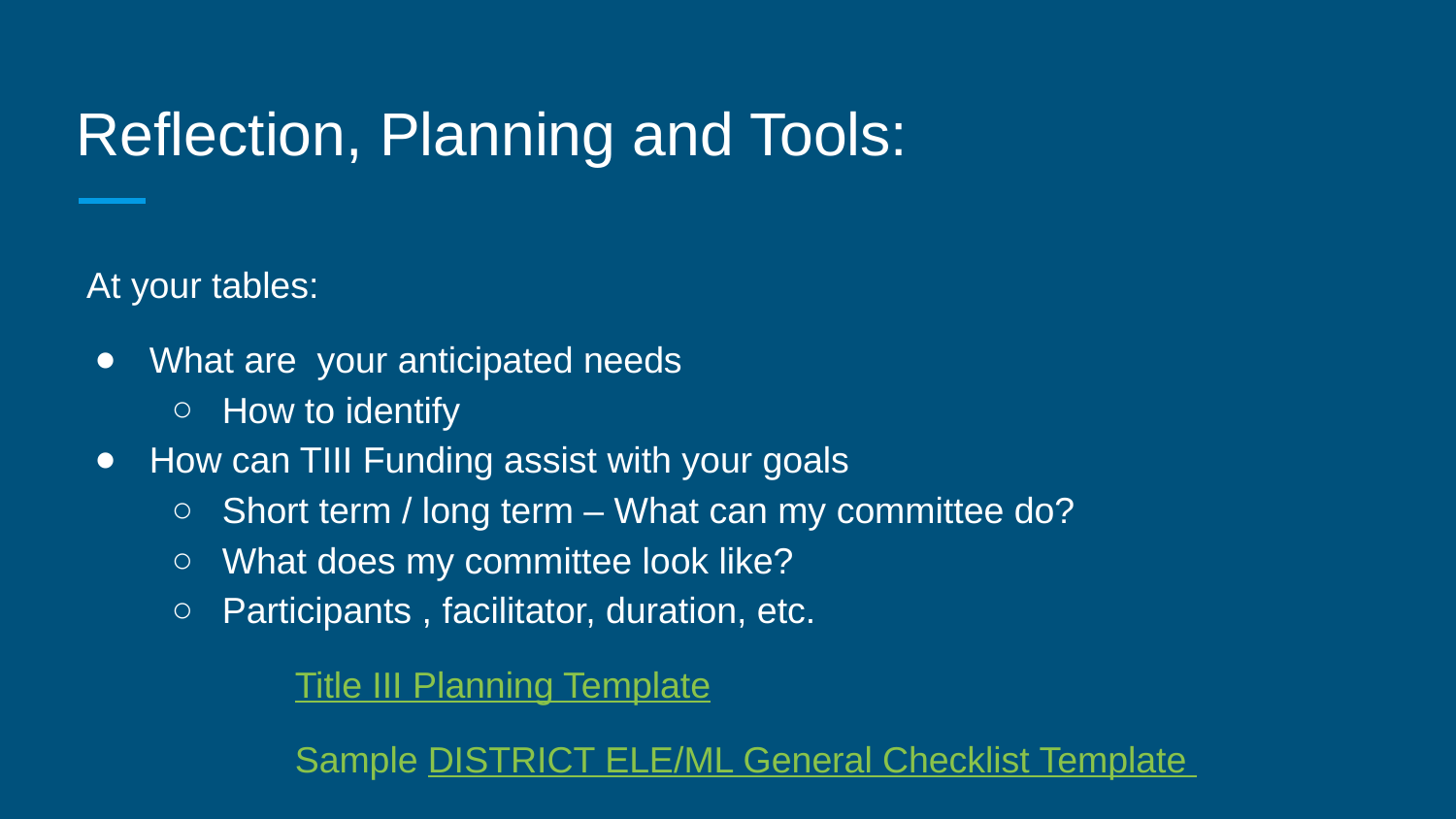

# Reflection, Planning and Tools:
 At your tables:
What are  your anticipated needs
How to identify
How can TIII Funding assist with your goals
Short term / long term – What can my committee do?
What does my committee look like?
Participants , facilitator, duration, etc.
Title III Planning Template
Sample DISTRICT ELE/ML General Checklist Template